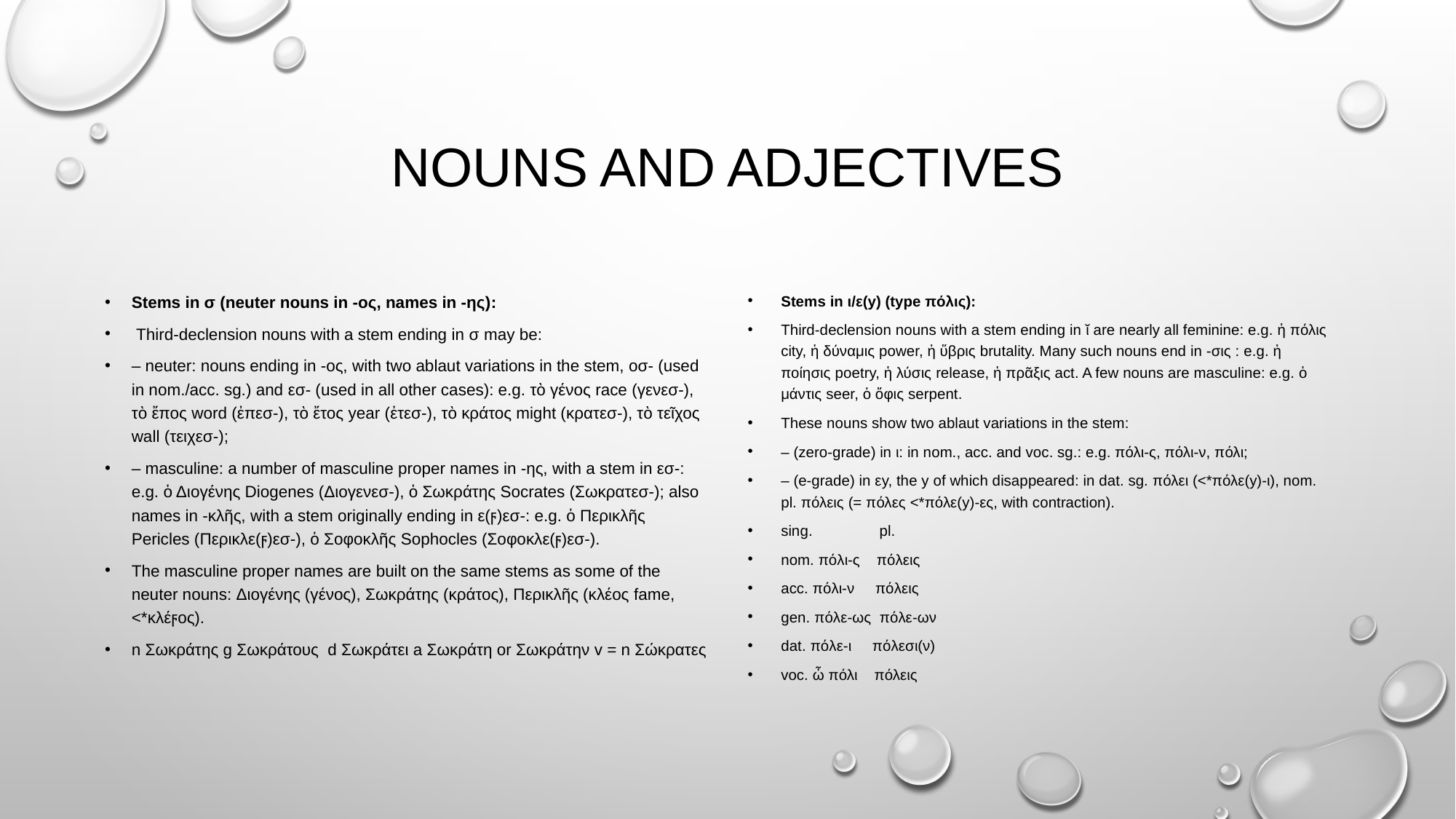

# NOUNS AND ADJECTIVES
Stems in σ (neuter nouns in -ος, names in -ης):
 Third-declension nouns with a stem ending in σ may be:
– neuter: nouns ending in -ος, with two ablaut variations in the stem, οσ- (used in nom./acc. sg.) and εσ- (used in all other cases): e.g. τὸ γένος race (γενεσ-), τὸ ἔπος word (ἐπεσ-), τὸ ἔτος year (ἐτεσ-), τὸ κράτος might (κρατεσ-), τὸ τεῖχος wall (τειχεσ-);
– masculine: a number of masculine proper names in -ης, with a stem in εσ-: e.g. ὁ Διογένης Diogenes (Διογενεσ-), ὁ Σωκράτης Socrates (Σωκρατεσ-); also names in -κλῆς, with a stem originally ending in ε(ϝ)εσ-: e.g. ὁ Περικλῆς Pericles (Περικλε(ϝ)εσ-), ὁ Σοφοκλῆς Sophocles (Σοφοκλε(ϝ)εσ-).
The masculine proper names are built on the same stems as some of the neuter nouns: Διογένης (γένος), Σωκράτης (κράτος), Περικλῆς (κλέος fame, <*κλέϝος).
n Σωκράτης g Σωκράτους  d Σωκράτει a Σωκράτη or Σωκράτην v = n Σώκρατες
Stems in ι/ε(y) (type πόλις):
Third-declension nouns with a stem ending in ῐ are nearly all feminine: e.g. ἡ πόλις city, ἡ δύναμις power, ἡ ὕβρις brutality. Many such nouns end in -σις : e.g. ἡ ποίησις poetry, ἡ λύσις release, ἡ πρᾶξις act. A few nouns are masculine: e.g. ὁ μάντις seer, ὁ ὄφις serpent.
These nouns show two ablaut variations in the stem:
– (zero-grade) in ι: in nom., acc. and voc. sg.: e.g. πόλι-ς, πόλι-ν, πόλι;
– (e-grade) in εy, the y of which disappeared: in dat. sg. πόλει (<*πόλε(y)-ι), nom. pl. πόλεις (= πόλες <*πόλε(y)-ες, with contraction).
sing.                pl.
nom. πόλι-ς    πόλεις
acc. πόλι-ν     πόλεις
gen. πόλε-ως  πόλε-ων
dat. πόλε-ι     πόλεσι(ν)
voc. ὦ πόλι    πόλεις